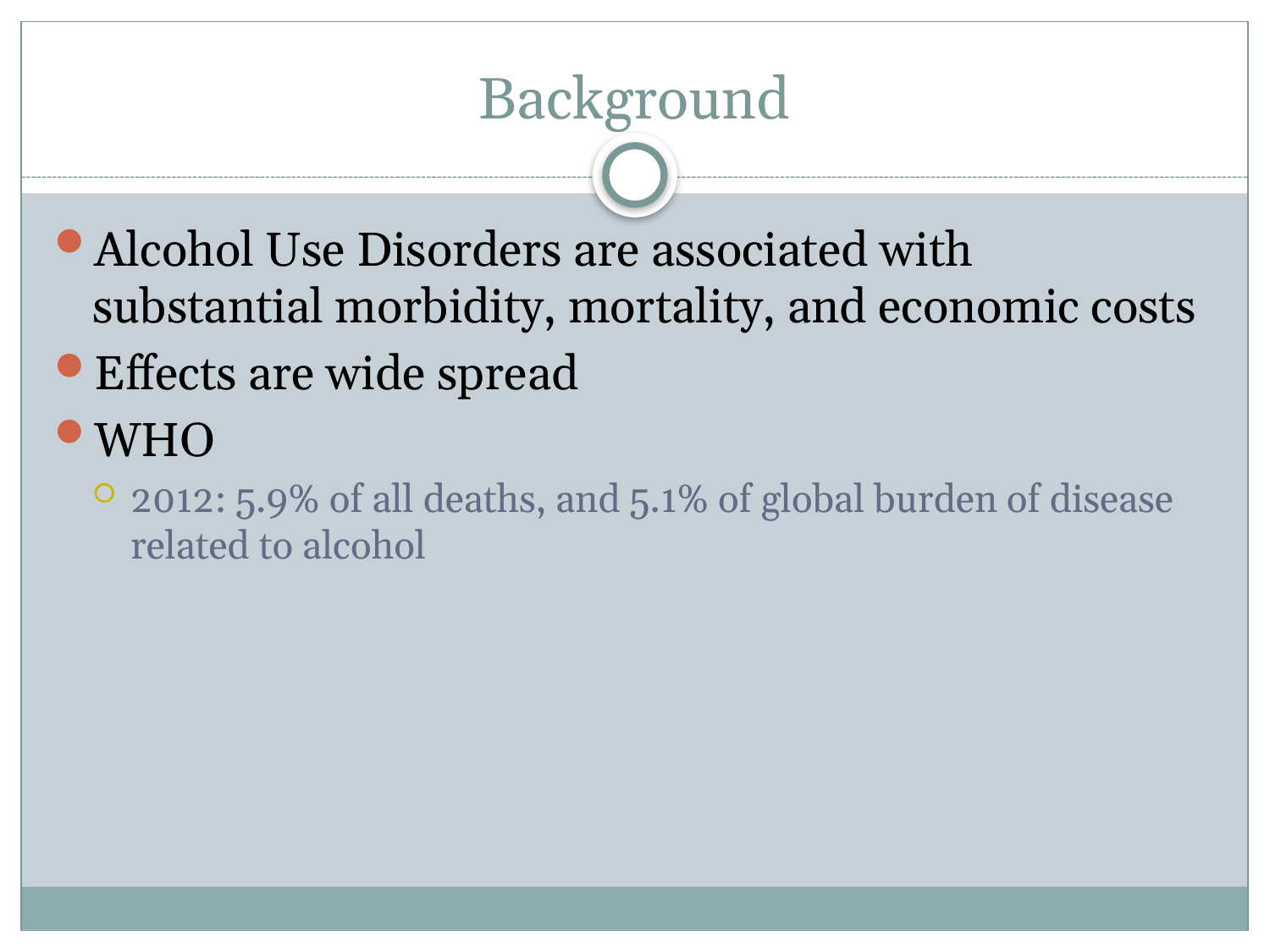

# Background
Alcohol Use Disorders are associated with substantial morbidity, mortality, and economic costs
Effects are wide spread
WHO
2012: 5.9% of all deaths, and 5.1% of global burden of disease related to alcohol